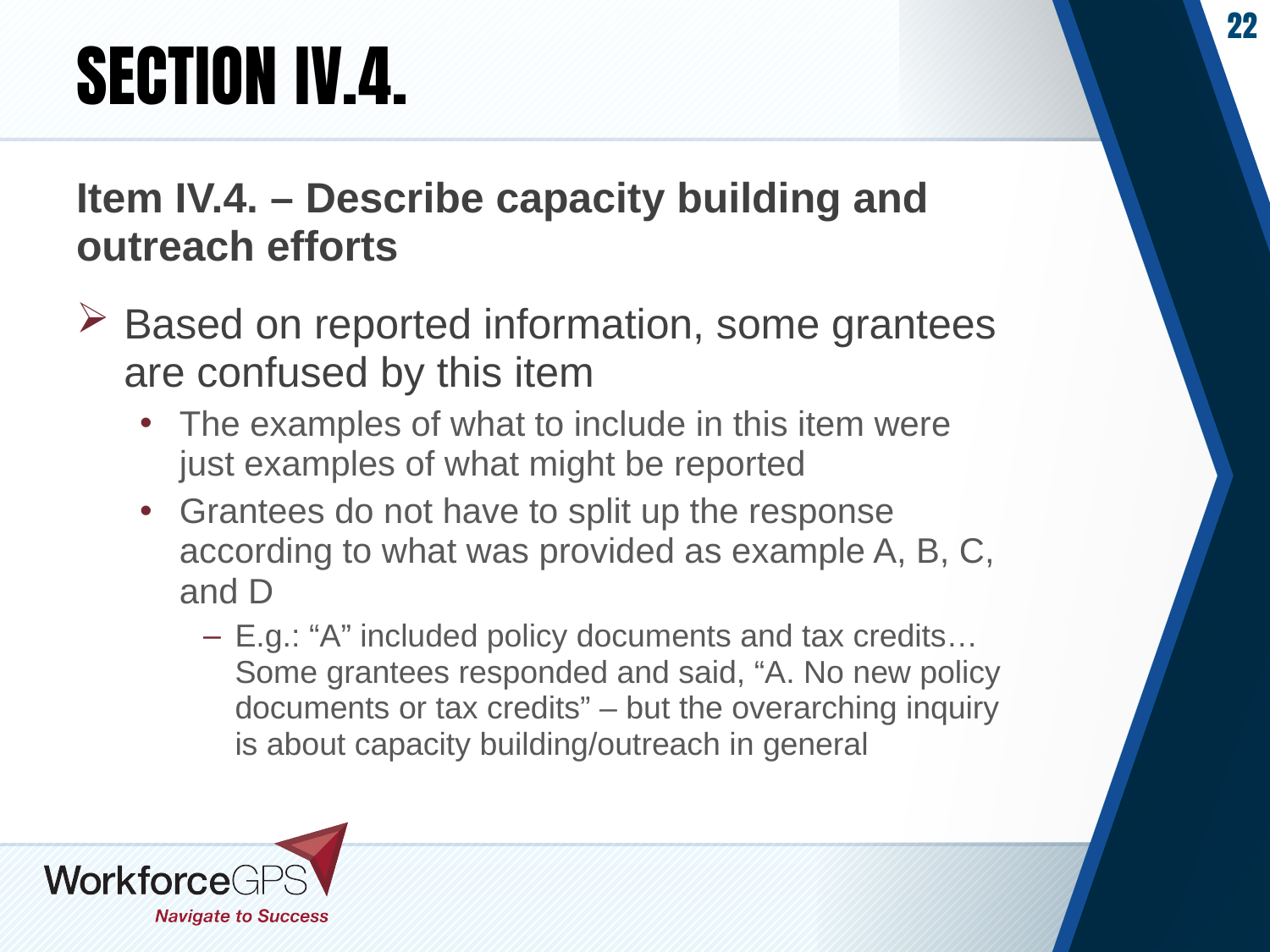

# Section IV.4.
Item IV.4. – Describe capacity building and outreach efforts
Based on reported information, some grantees are confused by this item
The examples of what to include in this item were just examples of what might be reported
Grantees do not have to split up the response according to what was provided as example A, B, C, and D
E.g.: “A” included policy documents and tax credits… Some grantees responded and said, “A. No new policy documents or tax credits” – but the overarching inquiry is about capacity building/outreach in general